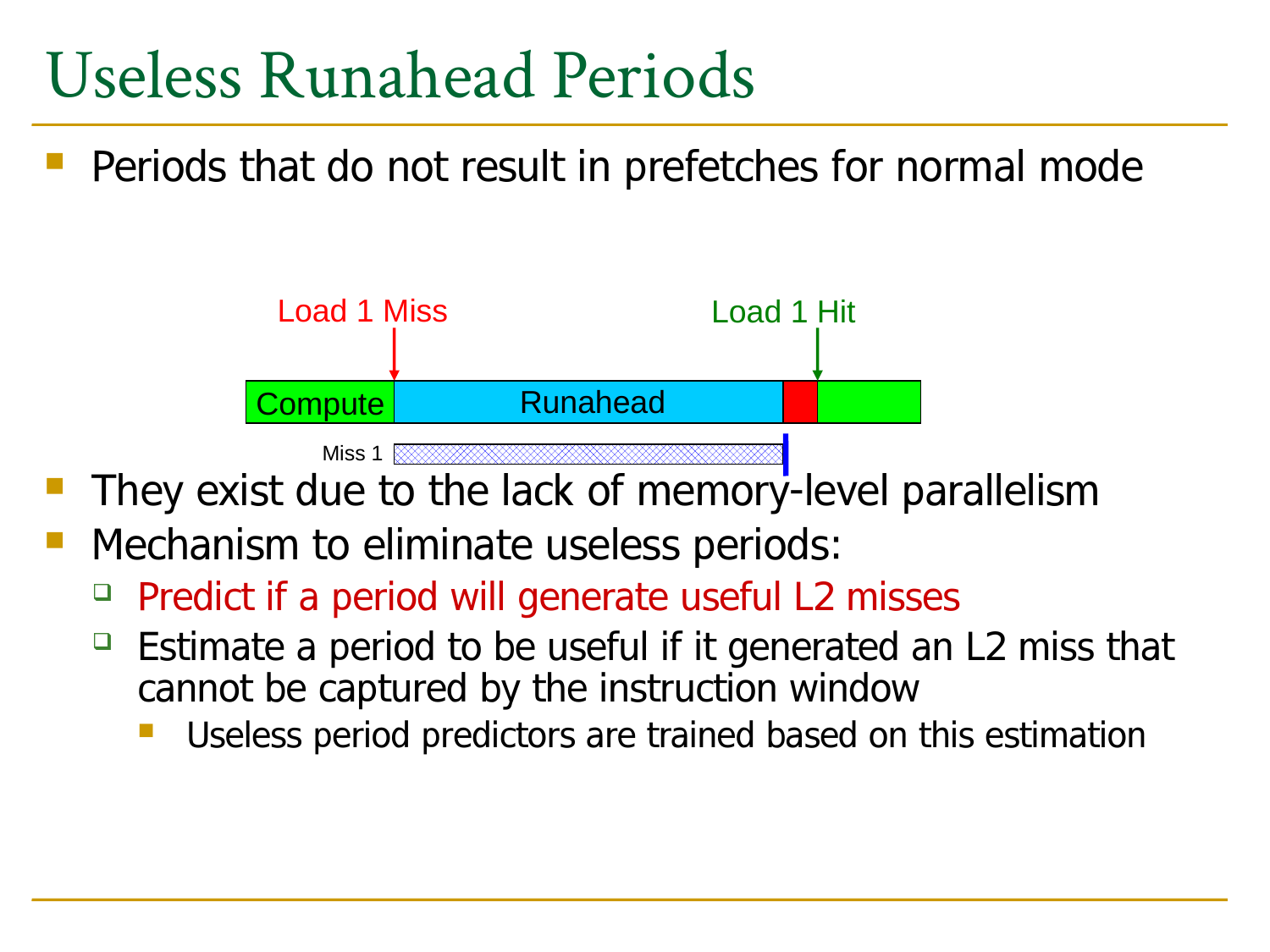

# Useless Runahead Periods
Periods that do not result in prefetches for normal mode

They exist due to the lack of memory-level parallelism
Mechanism to eliminate useless periods:
Predict if a period will generate useful L2 misses
Estimate a period to be useful if it generated an L2 miss that cannot be captured by the instruction window
Useless period predictors are trained based on this estimation
Load 1 Miss
Load 1 Hit

Runahead
Compute

Miss 1